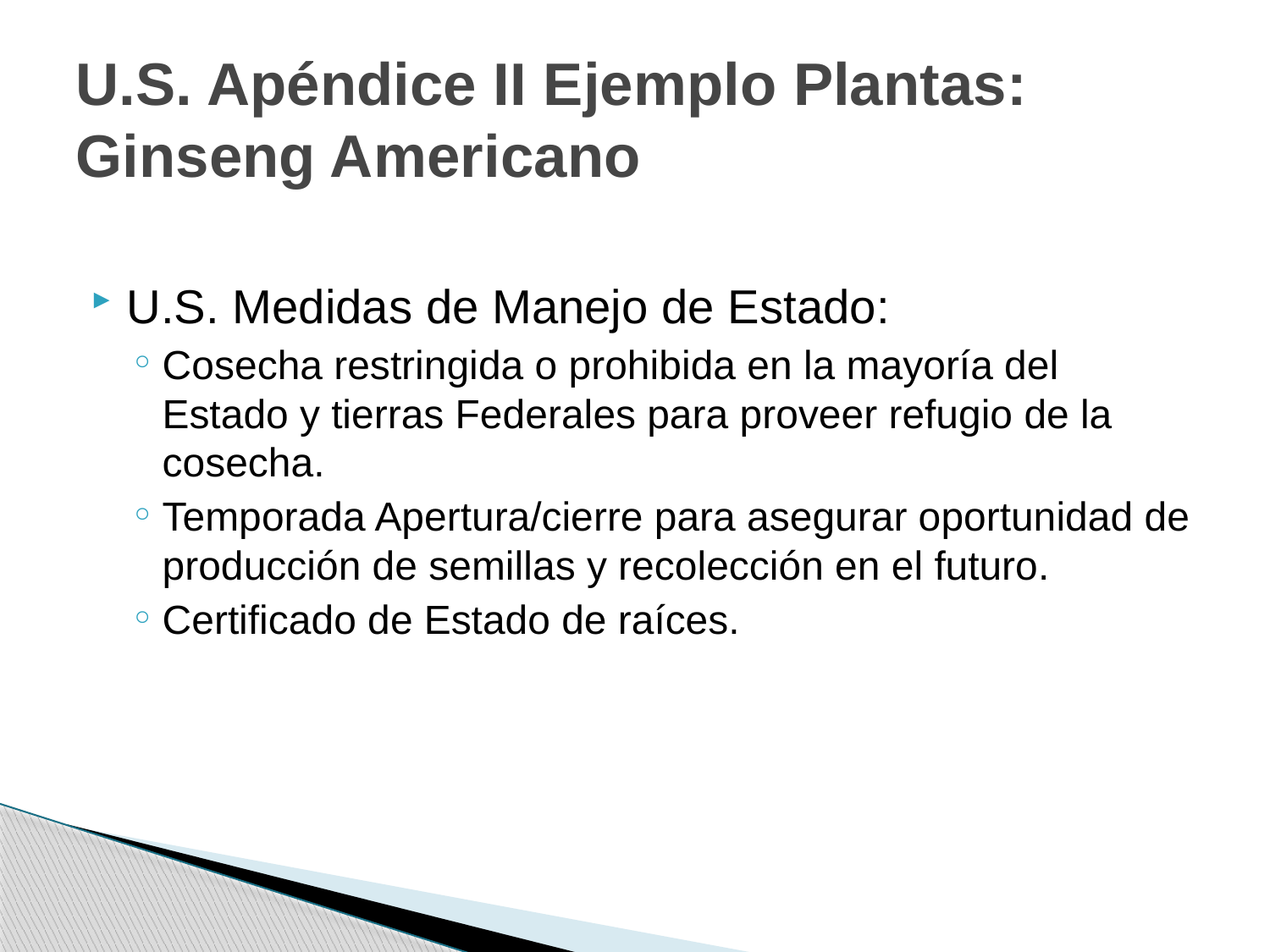

# U.S. Apéndice II Ejemplo Plantas: Ginseng Americano

U.S. Medidas de Manejo de Estado:
Cosecha restringida o prohibida en la mayoría del Estado y tierras Federales para proveer refugio de la cosecha.
Temporada Apertura/cierre para asegurar oportunidad de producción de semillas y recolección en el futuro.
Certificado de Estado de raíces.